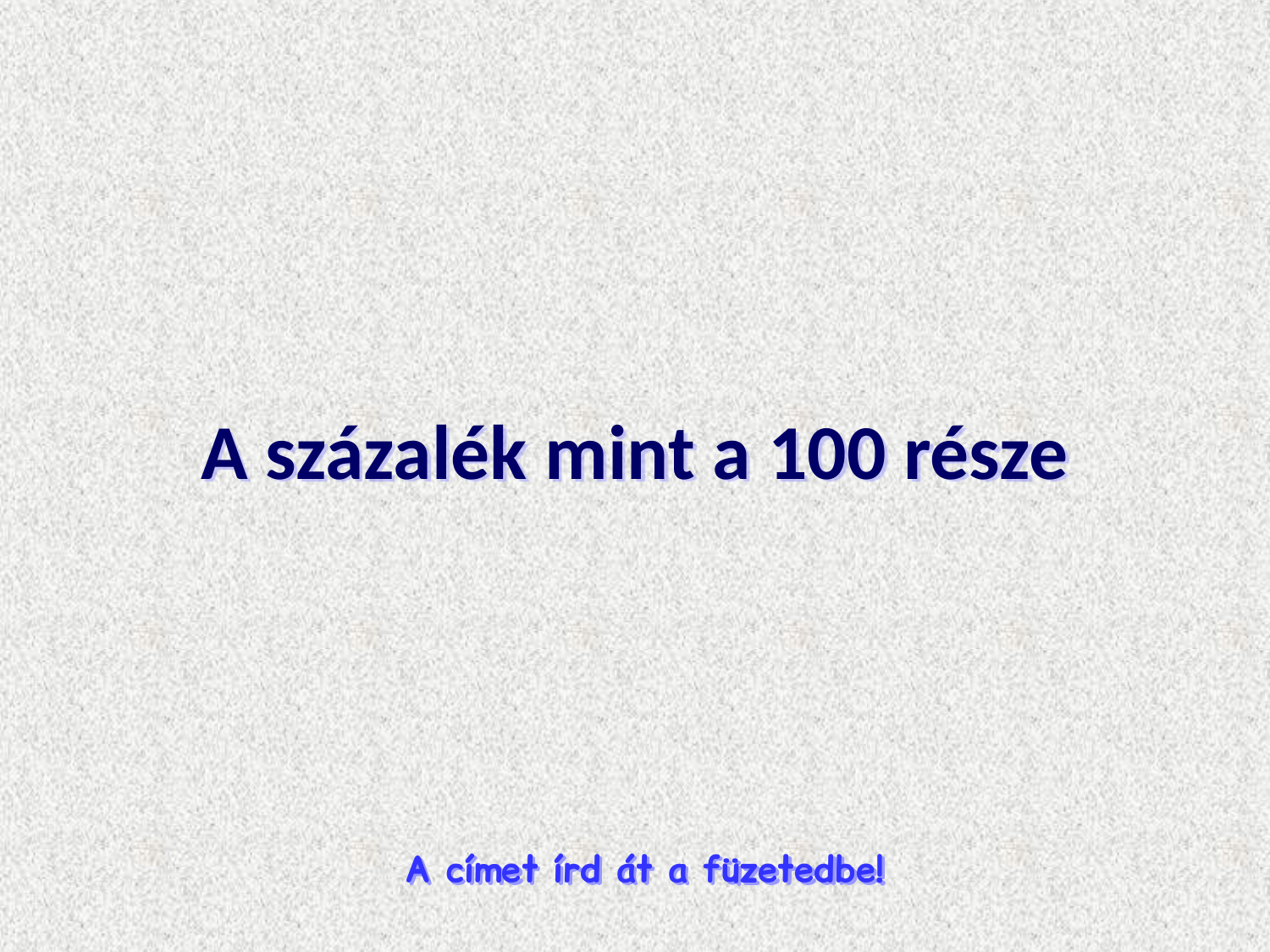

# A százalék mint a 100 része
A címet írd át a füzetedbe!